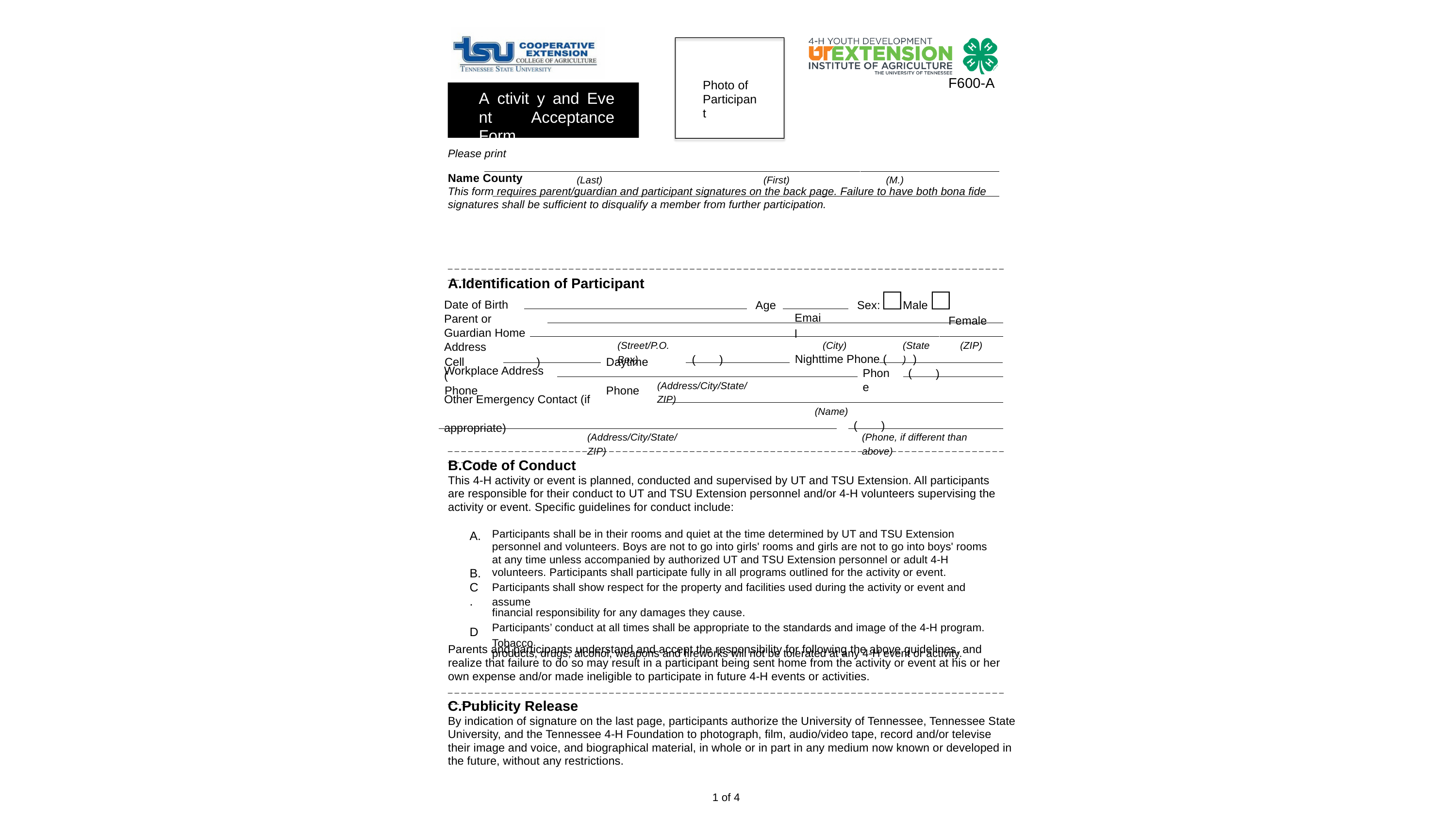

F600-A
Photo of Participant

A ctivit y and Eve nt Acceptance Form

Please print
Name County
This form requires parent/guardian and participant signatures on the back page. Failure to have both bona fide signatures shall be sufficient to disqualify a member from further participation.

(Last)
(First)
(M.)

_ _ _ _ _ _ _ _ _ _ _ _ _ _ _ _ _ _ _ _ _ _ _ _ _ _ _ _ _ _ _ _ _ _ _ _ _ _ _ _ _ _ _ _ _ _ _ _ _ _ _ _ _ _ _ _ _ _ _ _ _ _ _ _ _ _ _ _ _ _ _ _ _ _ _ _ _ _ _ _ _ _ _ _ _ _ _ _ _ _
A.Identification of Participant

 Age
 Sex:
 Male
 Female
Date of Birth Parent or Guardian Home Address
(

Email

(Street/P.O. Box)
(City)
(State)
(ZIP)
Cell Phone
)
Daytime Phone
(
 )
Nighttime Phone (
 )

 )
Phone
(
Workplace Address
Other Emergency Contact (if appropriate)

(Address/City/State/ZIP)

(Name)
(
 )

(Address/City/State/ZIP)
(Phone, if different than above)
_ _ _ _ _ _ _ _ _ _ _ _ _ _ _ _ _ _ _ _ _ _ _ _ _ _ _ _ _ _ _ _ _ _ _ _ _ _ _ _ _ _ _ _ _ _ _ _ _ _ _ _ _ _ _ _ _ _ _ _ _ _ _ _ _ _ _ _ _ _ _ _ _ _ _ _ _ _ _ _ _ _ _ _ _ _ _ _ _ _
B.Code of Conduct
This 4-H activity or event is planned, conducted and supervised by UT and TSU Extension. All participants are responsible for their conduct to UT and TSU Extension personnel and/or 4-H volunteers supervising the activity or event. Specific guidelines for conduct include:
A.
Participants shall be in their rooms and quiet at the time determined by UT and TSU Extension personnel and volunteers. Boys are not to go into girls' rooms and girls are not to go into boys' rooms at any time unless accompanied by authorized UT and TSU Extension personnel or adult 4-H volunteers. Participants shall participate fully in all programs outlined for the activity or event.
Participants shall show respect for the property and facilities used during the activity or event and assume
financial responsibility for any damages they cause.
Participants’ conduct at all times shall be appropriate to the standards and image of the 4-H program. Tobacco
products, drugs, alcohol, weapons and fireworks will not be tolerated at any 4-H event or activity.
B. C.
D.
Parents and participants understand and accept the responsibility for following the above guidelines, and realize that failure to do so may result in a participant being sent home from the activity or event at his or her own expense and/or made ineligible to participate in future 4-H events or activities.
_ _ _ _ _ _ _ _ _ _ _ _ _ _ _ _ _ _ _ _ _ _ _ _ _ _ _ _ _ _ _ _ _ _ _ _ _ _ _ _ _ _ _ _ _ _ _ _ _ _ _ _ _ _ _ _ _ _ _ _ _ _ _ _ _ _ _ _ _ _ _ _ _ _ _ _ _ _ _ _ _ _ _ _ _ _ _ _ _ _
C.Publicity Release
By indication of signature on the last page, participants authorize the University of Tennessee, Tennessee State University, and the Tennessee 4-H Foundation to photograph, film, audio/video tape, record and/or televise their image and voice, and biographical material, in whole or in part in any medium now known or developed in the future, without any restrictions.
1 of 4